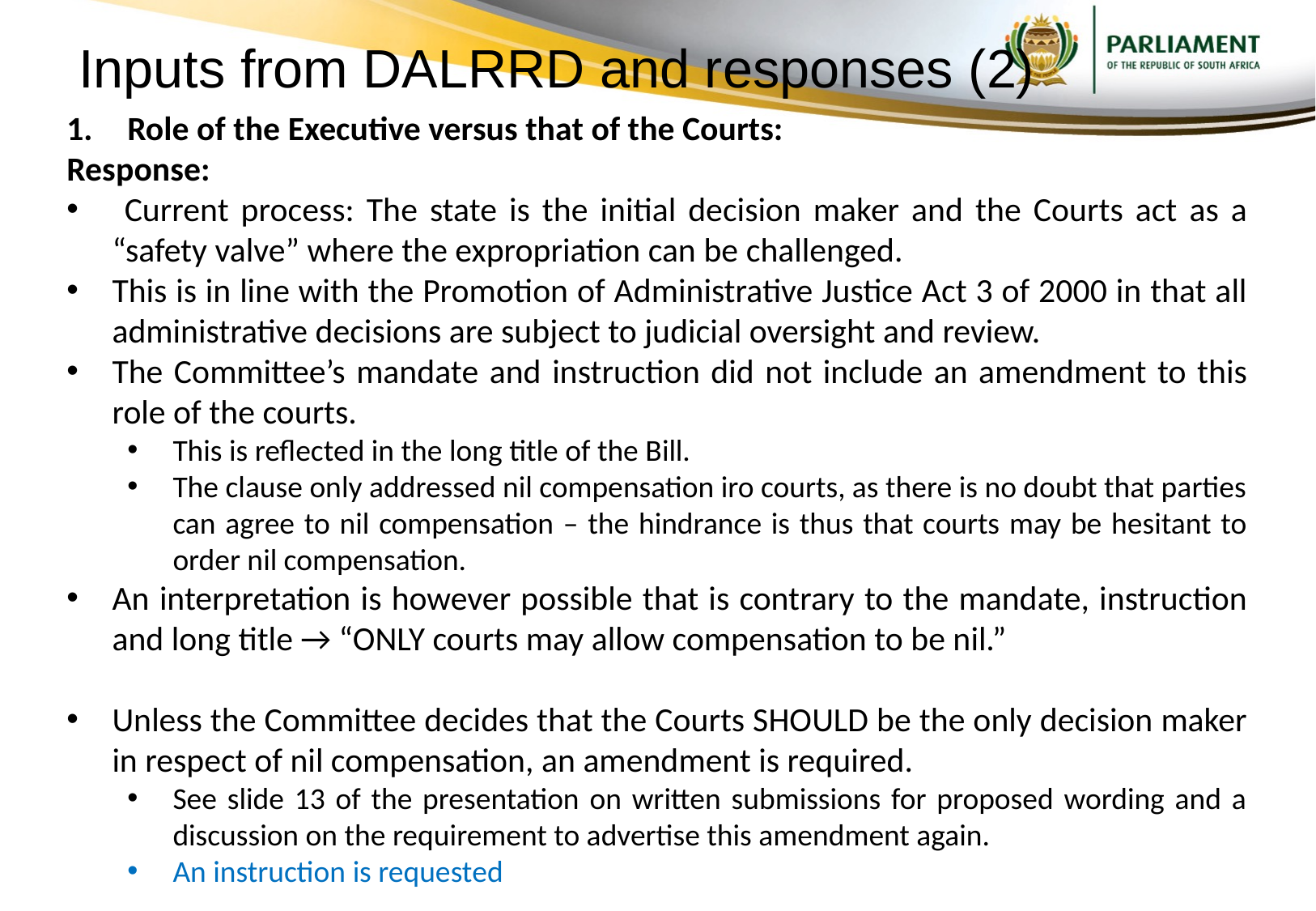

# Inputs from DALRRD and responses (2)
Role of the Executive versus that of the Courts:
Response:
 Current process: The state is the initial decision maker and the Courts act as a “safety valve” where the expropriation can be challenged.
This is in line with the Promotion of Administrative Justice Act 3 of 2000 in that all administrative decisions are subject to judicial oversight and review.
The Committee’s mandate and instruction did not include an amendment to this role of the courts.
This is reflected in the long title of the Bill.
The clause only addressed nil compensation iro courts, as there is no doubt that parties can agree to nil compensation – the hindrance is thus that courts may be hesitant to order nil compensation.
An interpretation is however possible that is contrary to the mandate, instruction and long title → “ONLY courts may allow compensation to be nil.”

Unless the Committee decides that the Courts SHOULD be the only decision maker in respect of nil compensation, an amendment is required.
See slide 13 of the presentation on written submissions for proposed wording and a discussion on the requirement to advertise this amendment again.
An instruction is requested